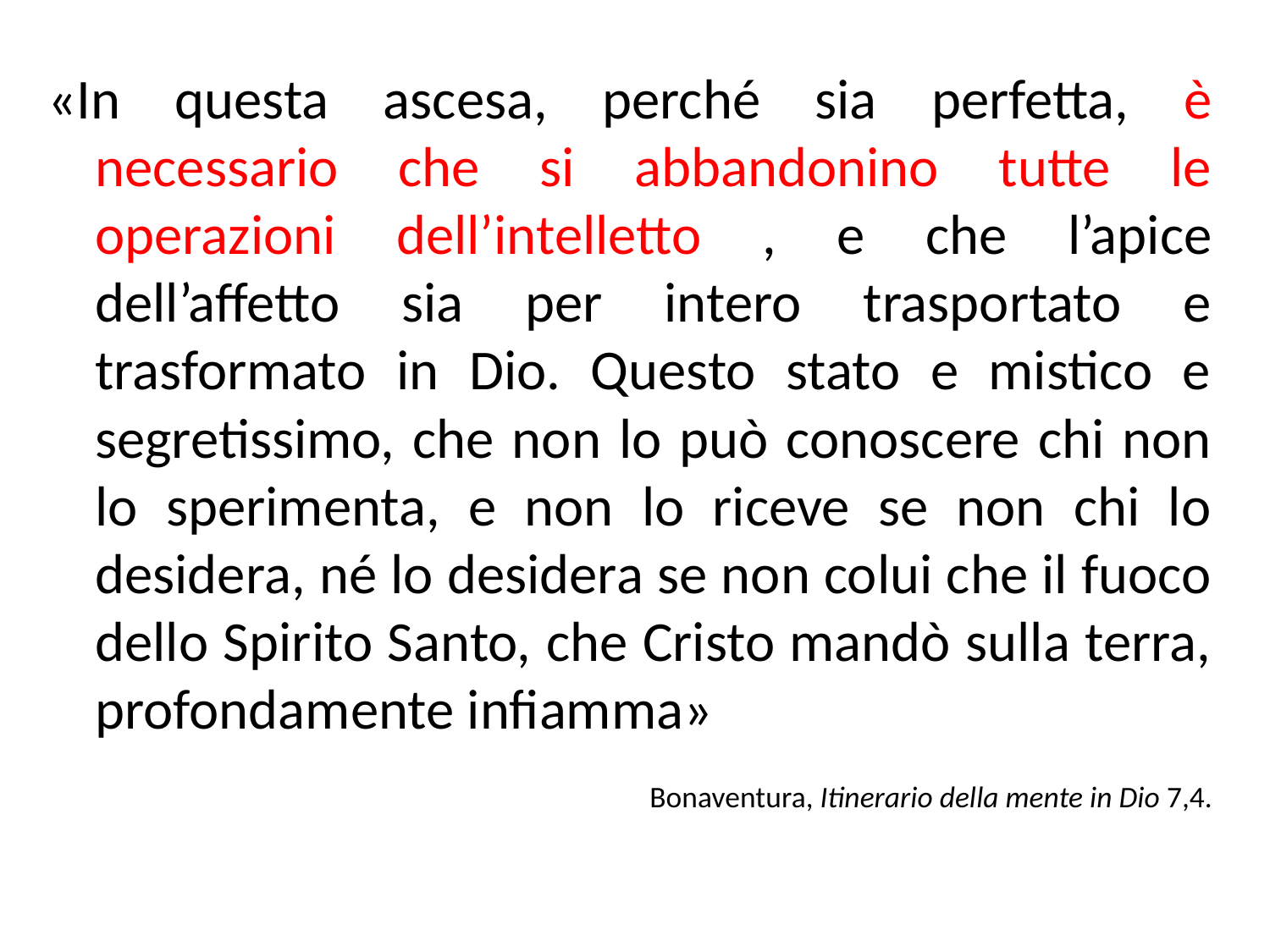

«In questa ascesa, perché sia perfetta, è necessario che si abbandonino tutte le operazioni dell’intelletto , e che l’apice dell’affetto sia per intero trasportato e trasformato in Dio. Questo stato e mistico e segretissimo, che non lo può conoscere chi non lo sperimenta, e non lo riceve se non chi lo desidera, né lo desidera se non colui che il fuoco dello Spirito Santo, che Cristo mandò sulla terra, profondamente infiamma»
         Bonaventura, Itinerario della mente in Dio 7,4.